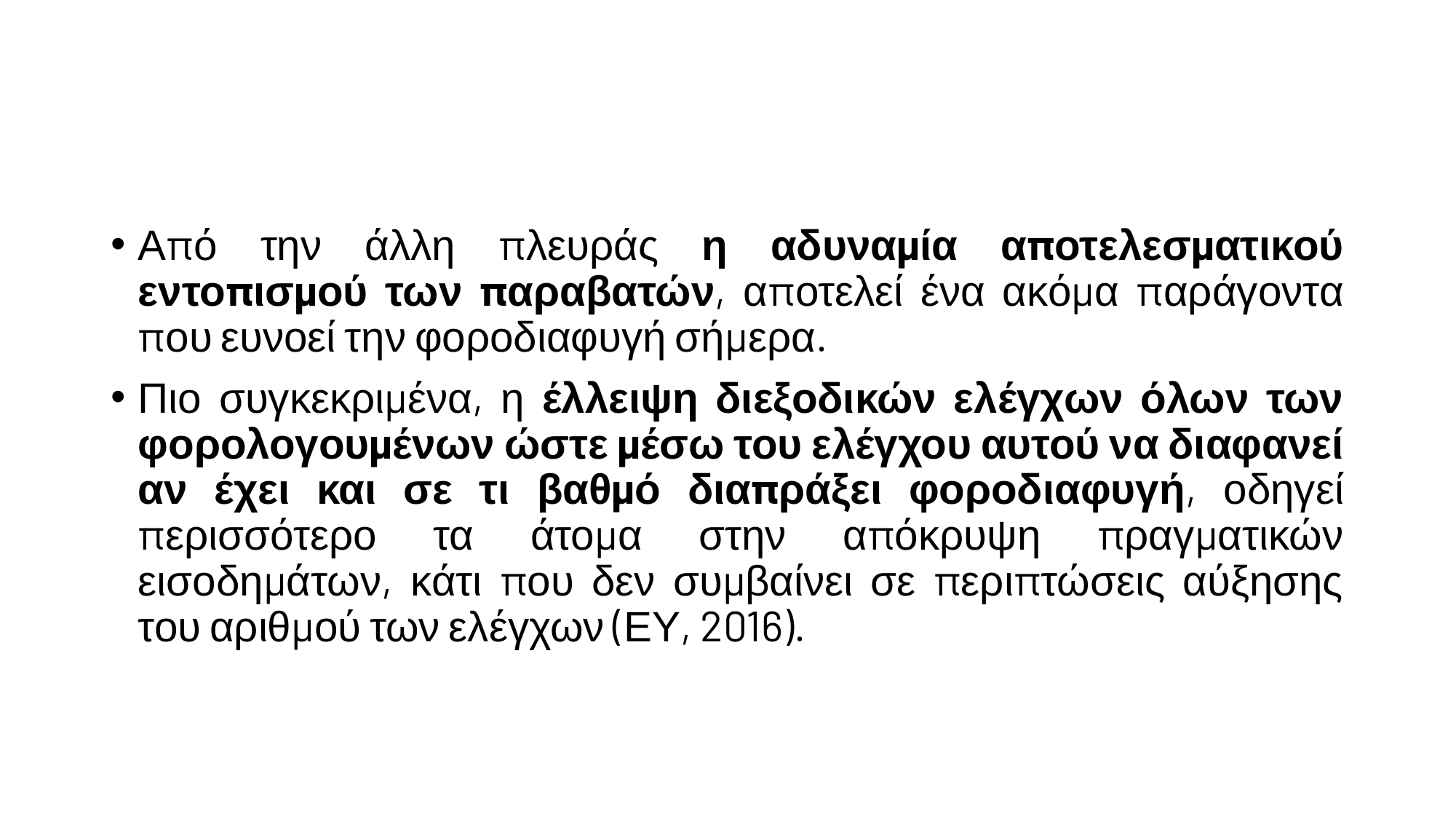

#
Από την άλλη πλευράς η αδυναμία αποτελεσματικού εντοπισμού των παραβατών, αποτελεί ένα ακόμα παράγοντα που ευνοεί την φοροδιαφυγή σήμερα.
Πιο συγκεκριμένα, η έλλειψη διεξοδικών ελέγχων όλων των φορολογουμένων ώστε μέσω του ελέγχου αυτού να διαφανεί αν έχει και σε τι βαθμό διαπράξει φοροδιαφυγή, οδηγεί περισσότερο τα άτομα στην απόκρυψη πραγματικών εισοδημάτων, κάτι που δεν συμβαίνει σε περιπτώσεις αύξησης του αριθμού των ελέγχων (ΕΥ, 2016).